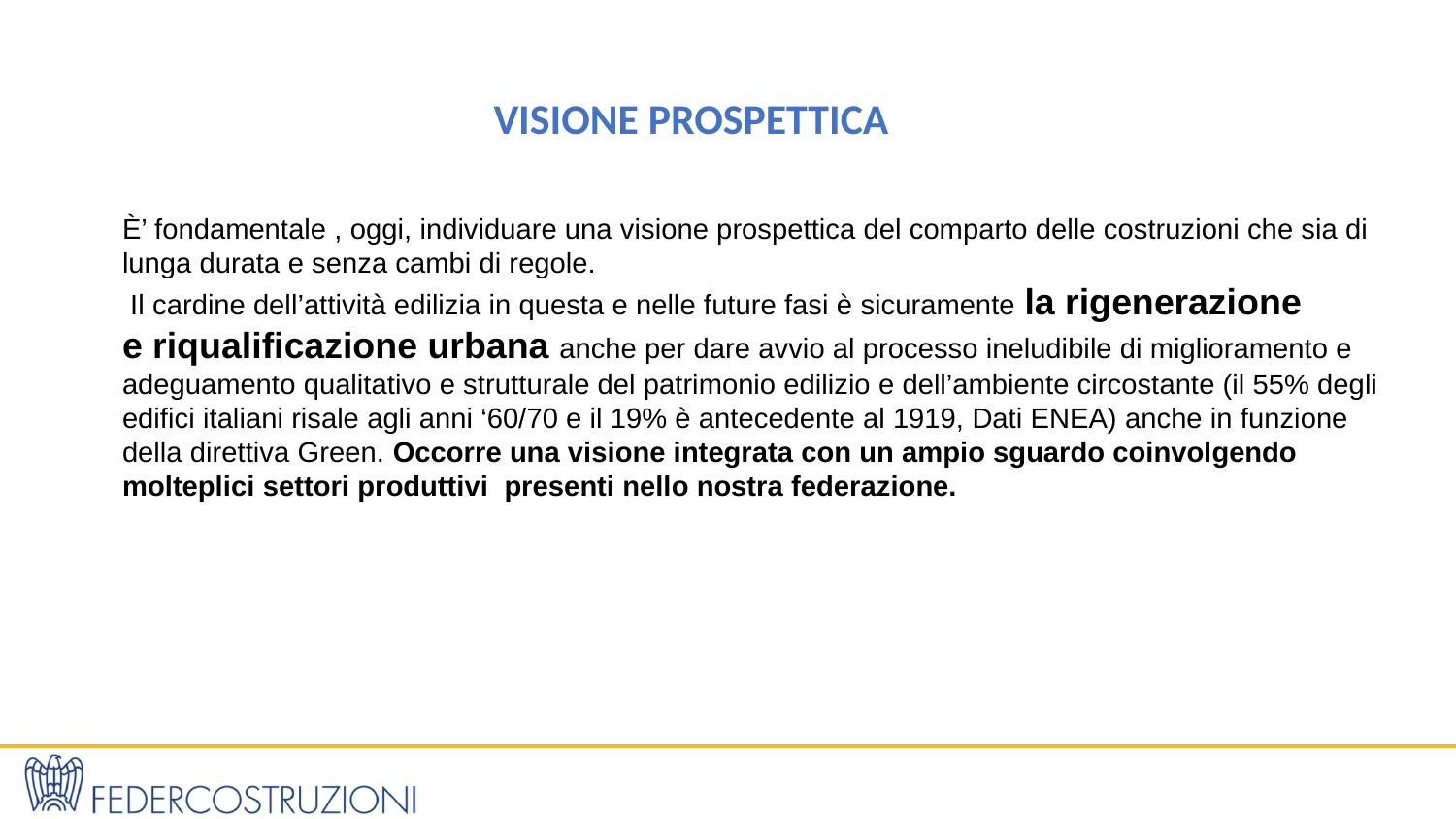

VISIONE PROSPETTICA
È’ fondamentale , oggi, individuare una visione prospettica del comparto delle costruzioni che sia di lunga durata e senza cambi di regole.
 Il cardine dell’attività edilizia in questa e nelle future fasi è sicuramente la rigenerazione
e riqualificazione urbana anche per dare avvio al processo ineludibile di miglioramento e
adeguamento qualitativo e strutturale del patrimonio edilizio e dell’ambiente circostante (il 55% degli edifici italiani risale agli anni ‘60/70 e il 19% è antecedente al 1919, Dati ENEA) anche in funzione della direttiva Green. Occorre una visione integrata con un ampio sguardo coinvolgendo molteplici settori produttivi  presenti nello nostra federazione.